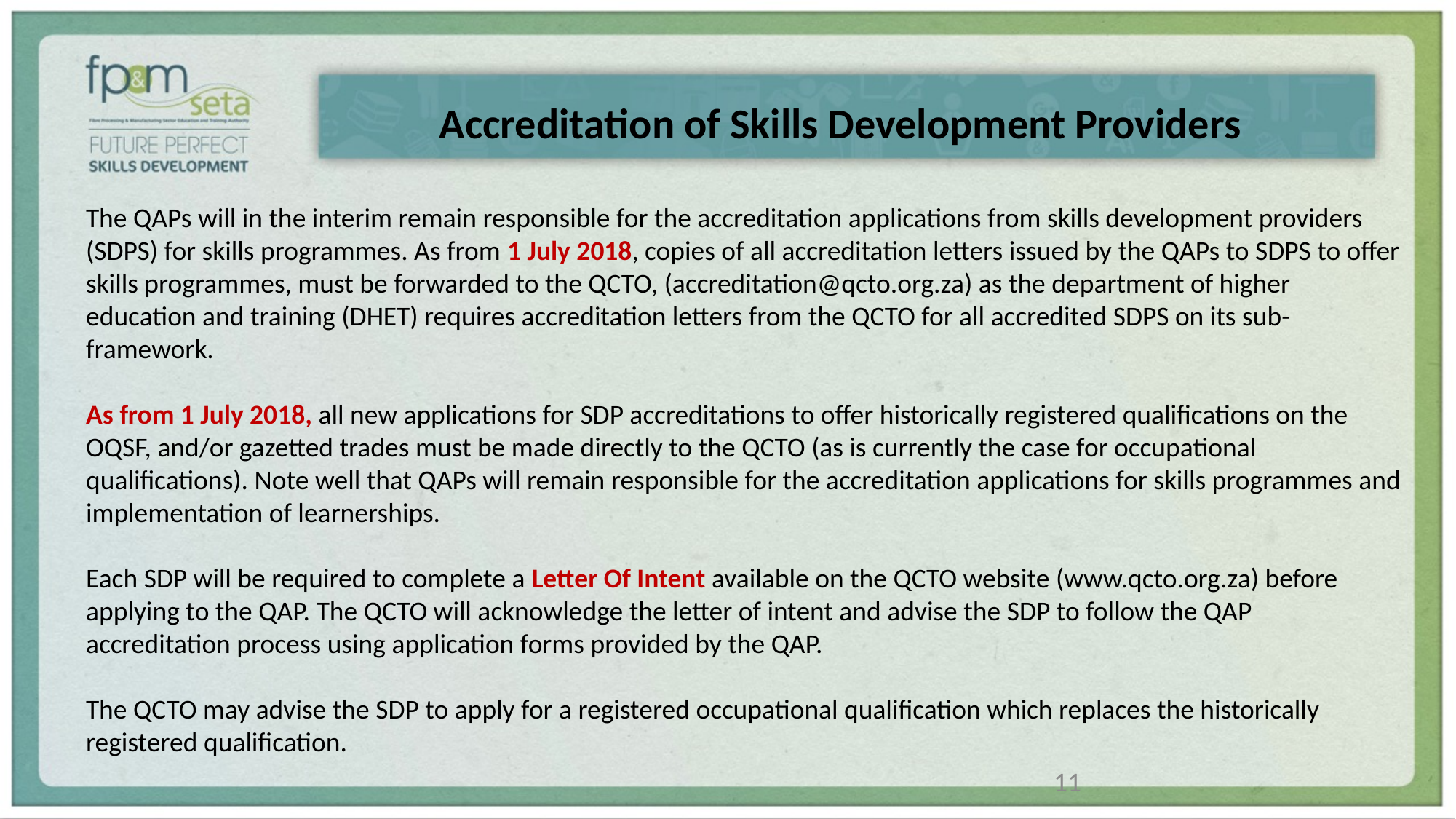

Accreditation of Skills Development Providers

# The QAPs will in the interim remain responsible for the accreditation applications from skills development providers (SDPS) for skills programmes. As from 1 July 2018, copies of all accreditation letters issued by the QAPs to SDPS to offer skills programmes, must be forwarded to the QCTO, (accreditation@qcto.org.za) as the department of higher education and training (DHET) requires accreditation letters from the QCTO for all accredited SDPS on its sub-framework. As from 1 July 2018, all new applications for SDP accreditations to offer historically registered qualifications on the OQSF, and/or gazetted trades must be made directly to the QCTO (as is currently the case for occupational qualifications). Note well that QAPs will remain responsible for the accreditation applications for skills programmes and implementation of learnerships. Each SDP will be required to complete a Letter Of Intent available on the QCTO website (www.qcto.org.za) before applying to the QAP. The QCTO will acknowledge the letter of intent and advise the SDP to follow the QAP accreditation process using application forms provided by the QAP. The QCTO may advise the SDP to apply for a registered occupational qualification which replaces the historically registered qualification.
11